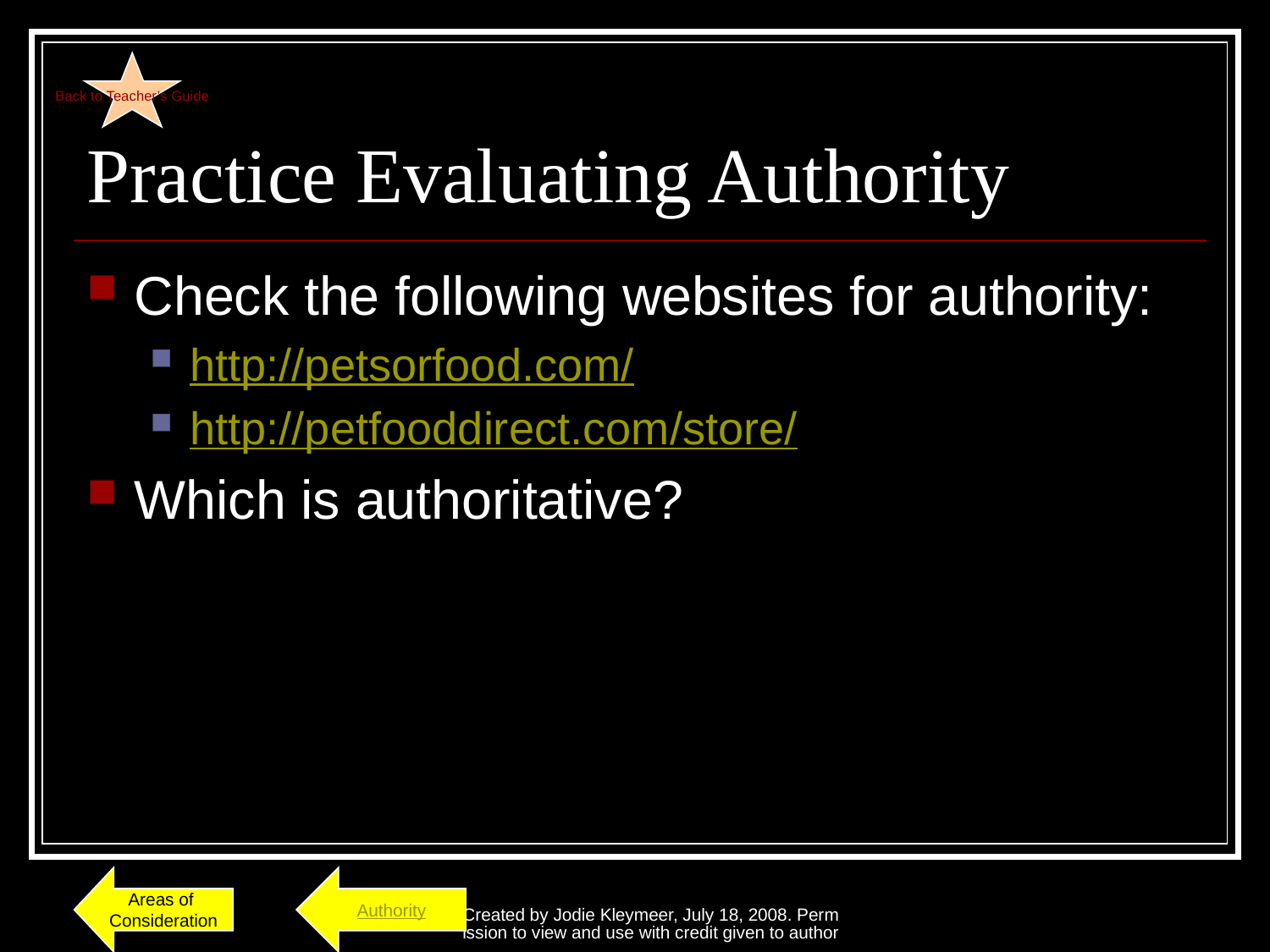

Back to Teacher’s Guide
# Practice Evaluating Authority
Check the following websites for authority:
http://petsorfood.com/
http://petfooddirect.com/store/
Which is authoritative?

Areas of
Consideration
Authority
Created by Jodie Kleymeer, July 18, 2008. Permission to view and use with credit given to author.